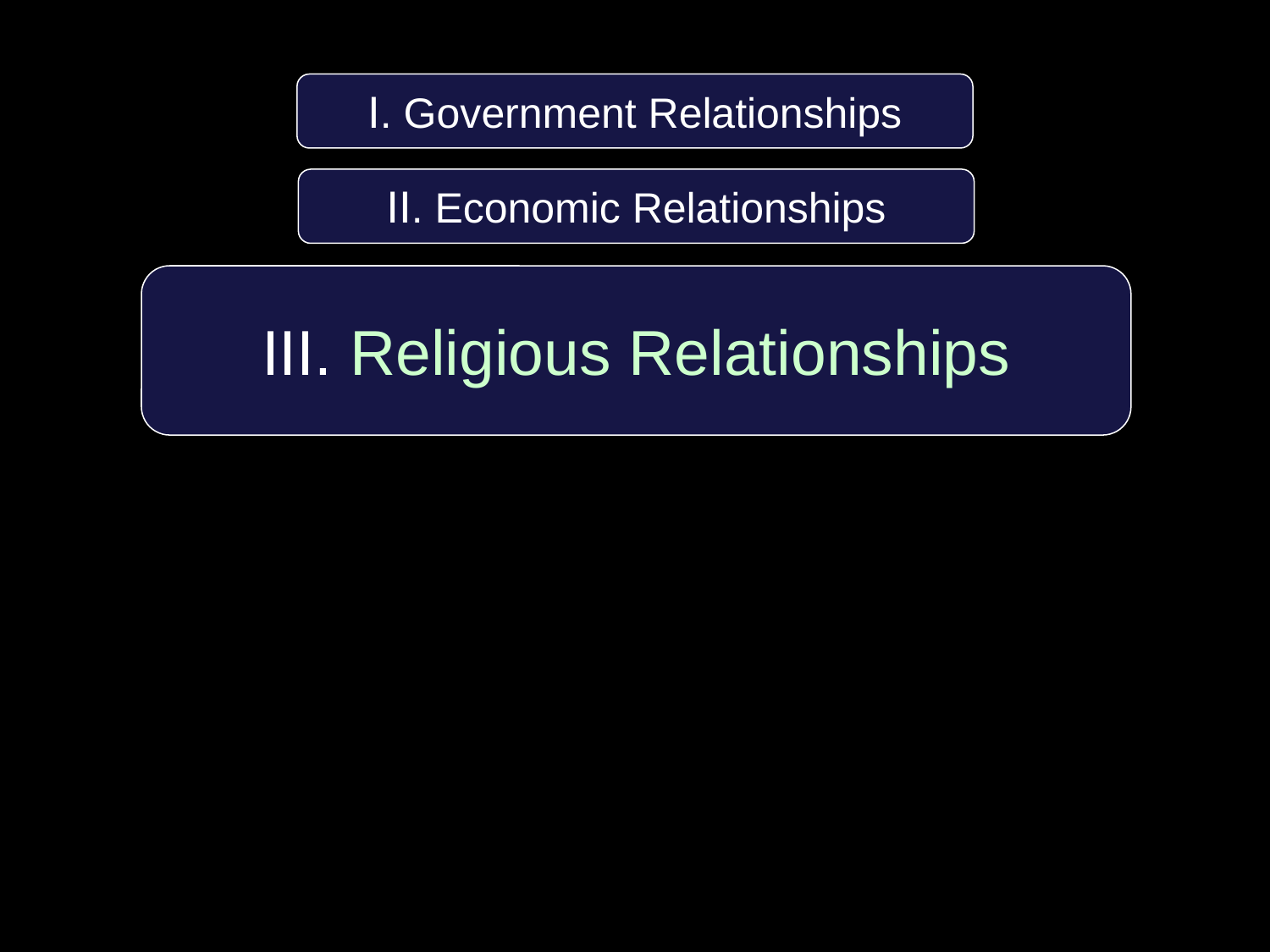

I. Government Relationships
II. Economic Relationships
III. Religious Relationships